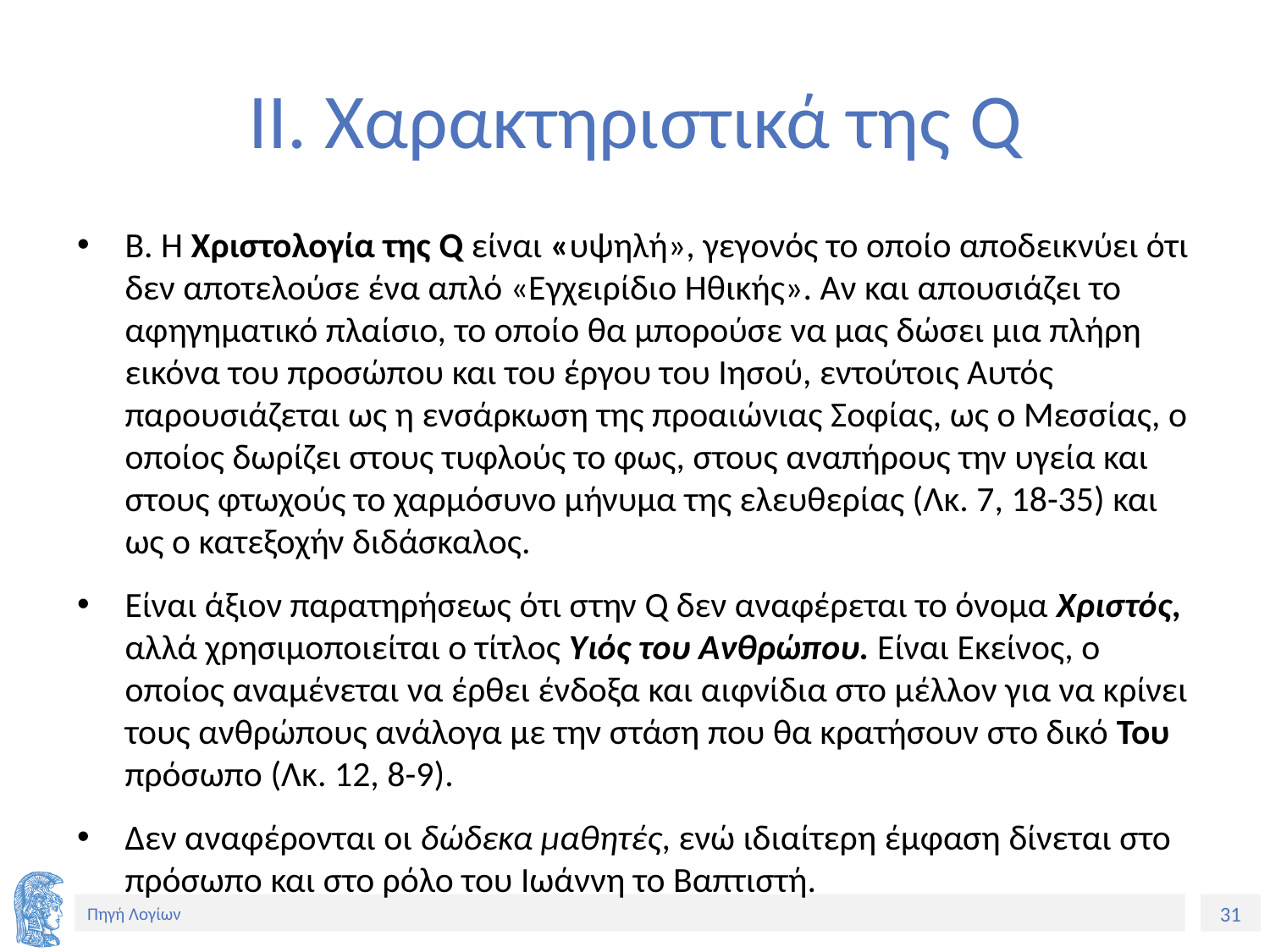

# ΙI. Χαρακτηριστικά της Q
Β. Η χριστολογία της Q είναι «υψηλή», γεγονός το οποίο αποδεικνύει ότι δεν αποτελούσε ένα απλό «Εγχειρίδιο Ηθικής». Αν και απουσιάζει το αφηγηματικό πλαίσιο, το οποίο θα μπορούσε να μας δώσει μια πλήρη εικόνα του προσώπου και του έργου του Ιησού, εντούτοις Αυτός παρουσιάζεται ως η ενσάρκωση της προαιώνιας Σοφίας, ως ο Μεσσίας, ο οποίος δωρίζει στους τυφλούς το φως, στους αναπήρους την υγεία και στους φτωχούς το χαρμόσυνο μήνυμα της ελευθερίας (Λκ. 7, 18-35) και ως ο κατεξοχήν διδάσκαλος.
Είναι άξιον παρατηρήσεως ότι στην Q δεν αναφέρεται το όνομα Χριστός, αλλά χρησιμοποιείται ο τίτλος υιός του ανθρώπου. Είναι Εκείνος, ο οποίος αναμένεται να έρθει ένδοξα και αιφνίδια στο μέλλον για να κρίνει τους ανθρώπους ανάλογα με την στάση που θα κρατήσουν στο δικό Του πρόσωπο (Λκ. 12, 8-9).
Δεν αναφέρονται οι δώδεκα μαθητές, ενώ ιδιαίτερη έμφαση δίνεται στο πρόσωπο και στο ρόλο του Ιωάννη το Βαπτιστή.